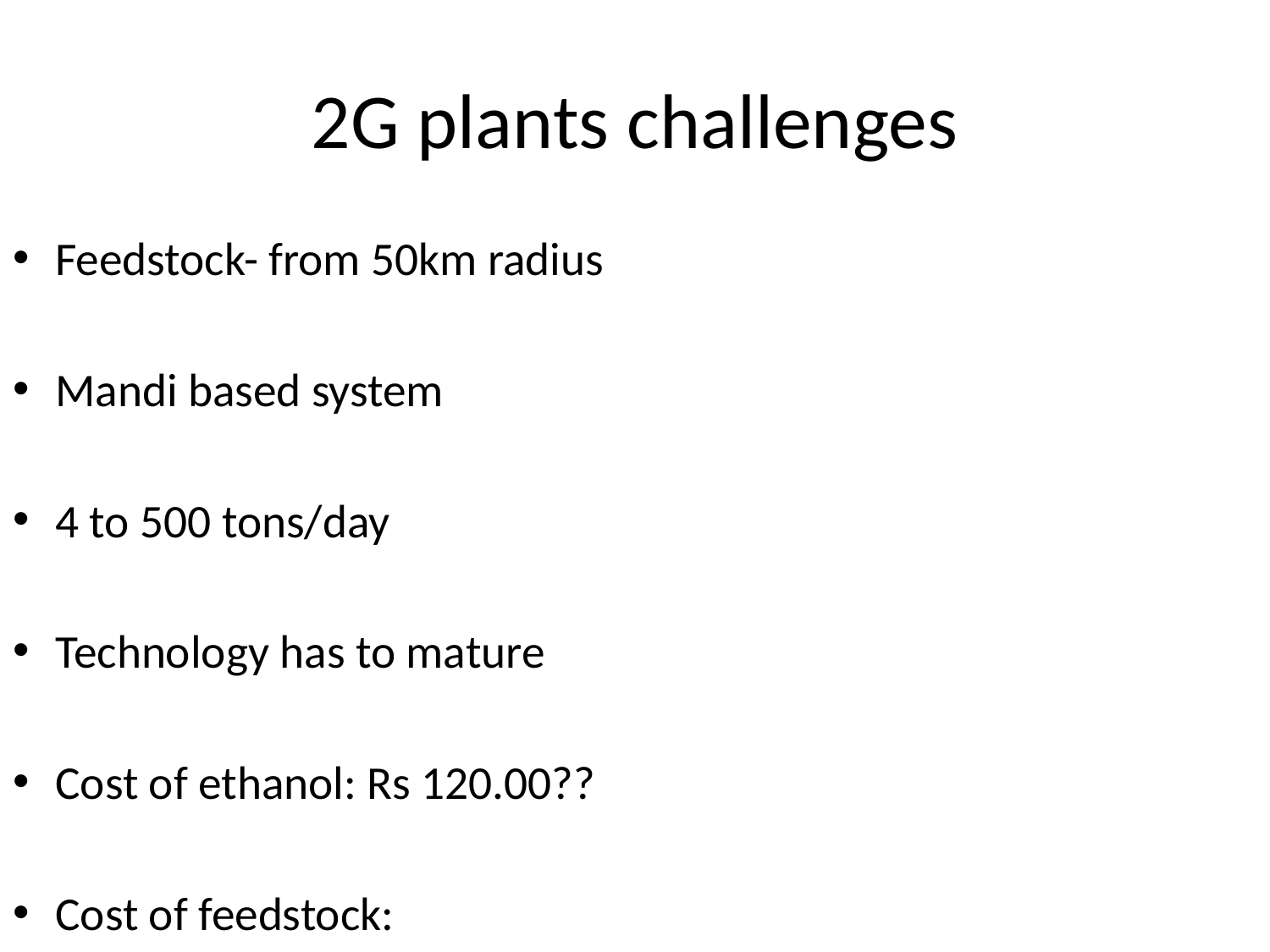

# 2G plants challenges
Feedstock- from 50km radius

Mandi based system

4 to 500 tons/day

Technology has to mature

Cost of ethanol: Rs 120.00??

Cost of feedstock: